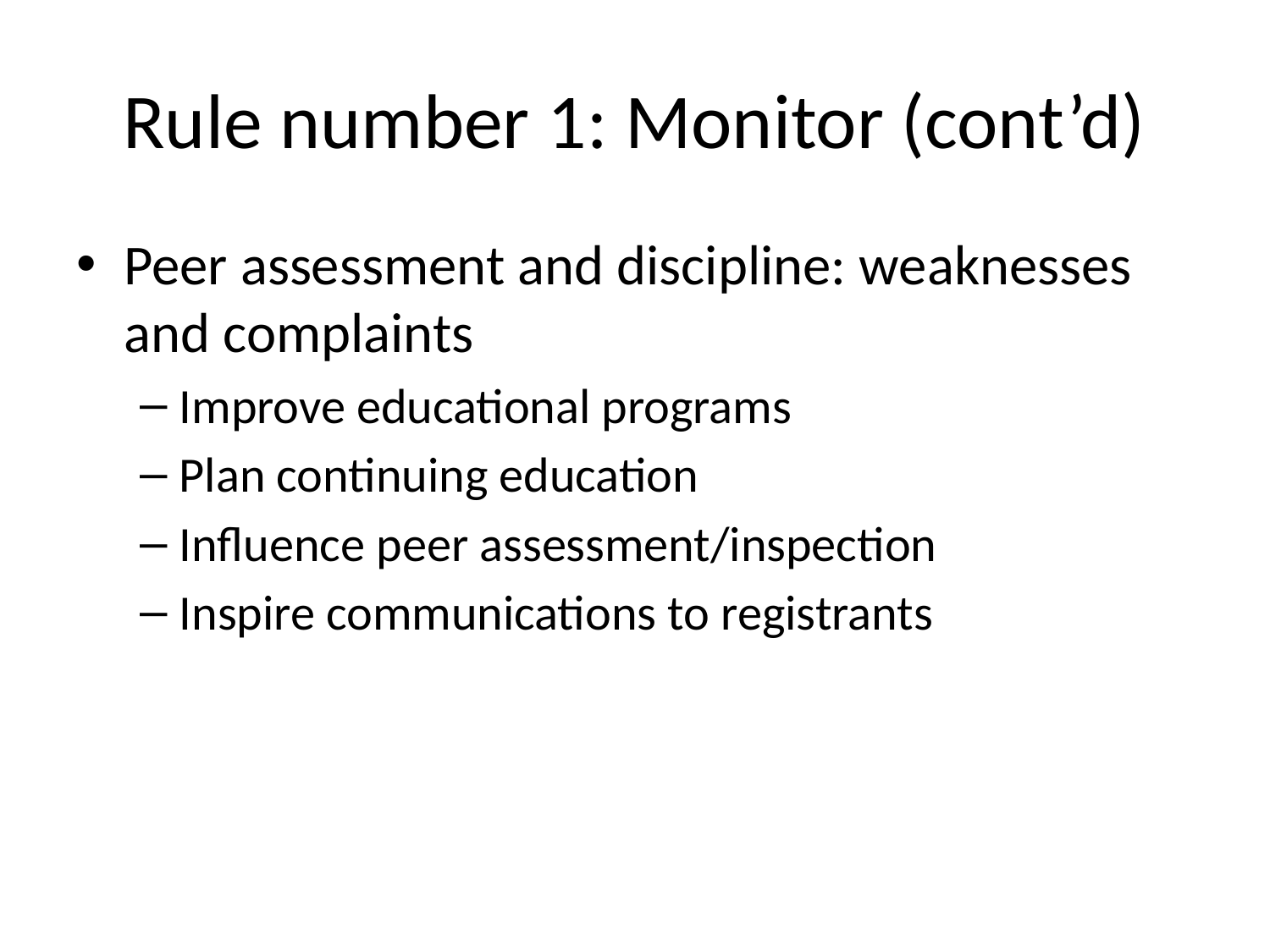

# Rule number 1: Monitor (cont’d)
Peer assessment and discipline: weaknesses and complaints
Improve educational programs
Plan continuing education
Influence peer assessment/inspection
Inspire communications to registrants